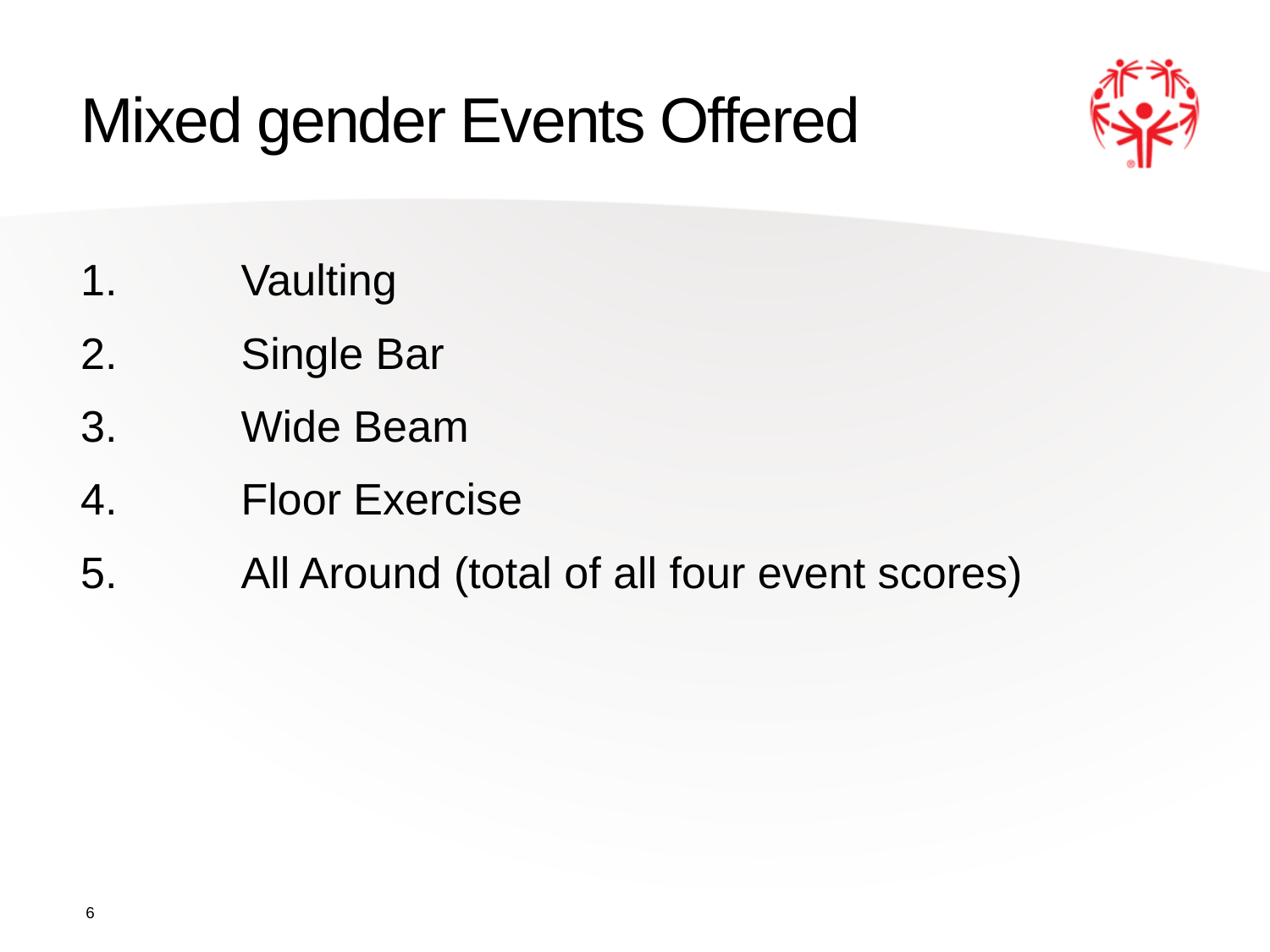

# Mixed gender Events Offered
1.	Vaulting
2.	Single Bar
3.	Wide Beam
4.	Floor Exercise
5.	All Around (total of all four event scores)

6